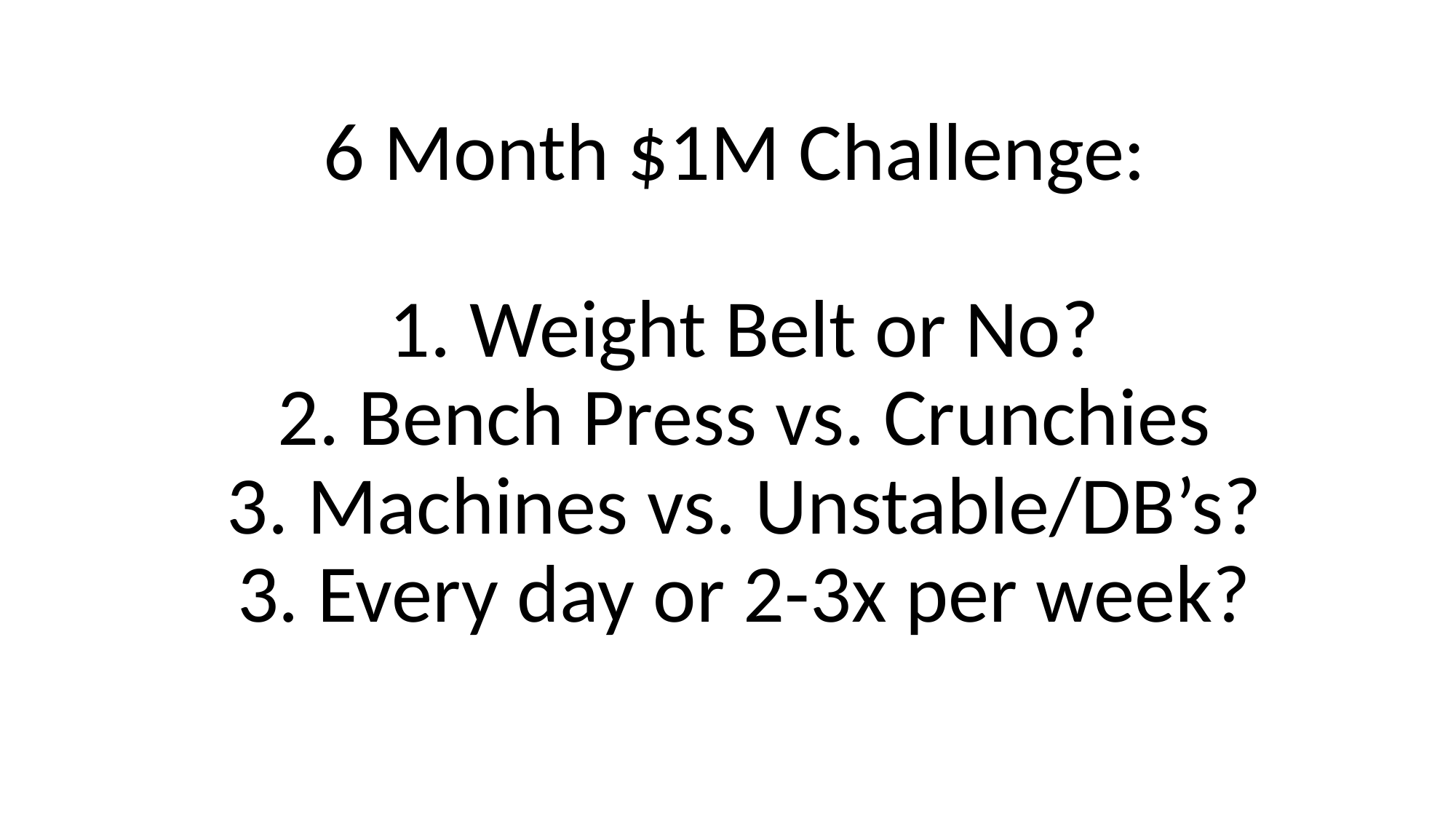

# 6 Month $1M Challenge: 1. Weight Belt or No? 2. Bench Press vs. Crunchies 3. Machines vs. Unstable/DB’s? 3. Every day or 2-3x per week?